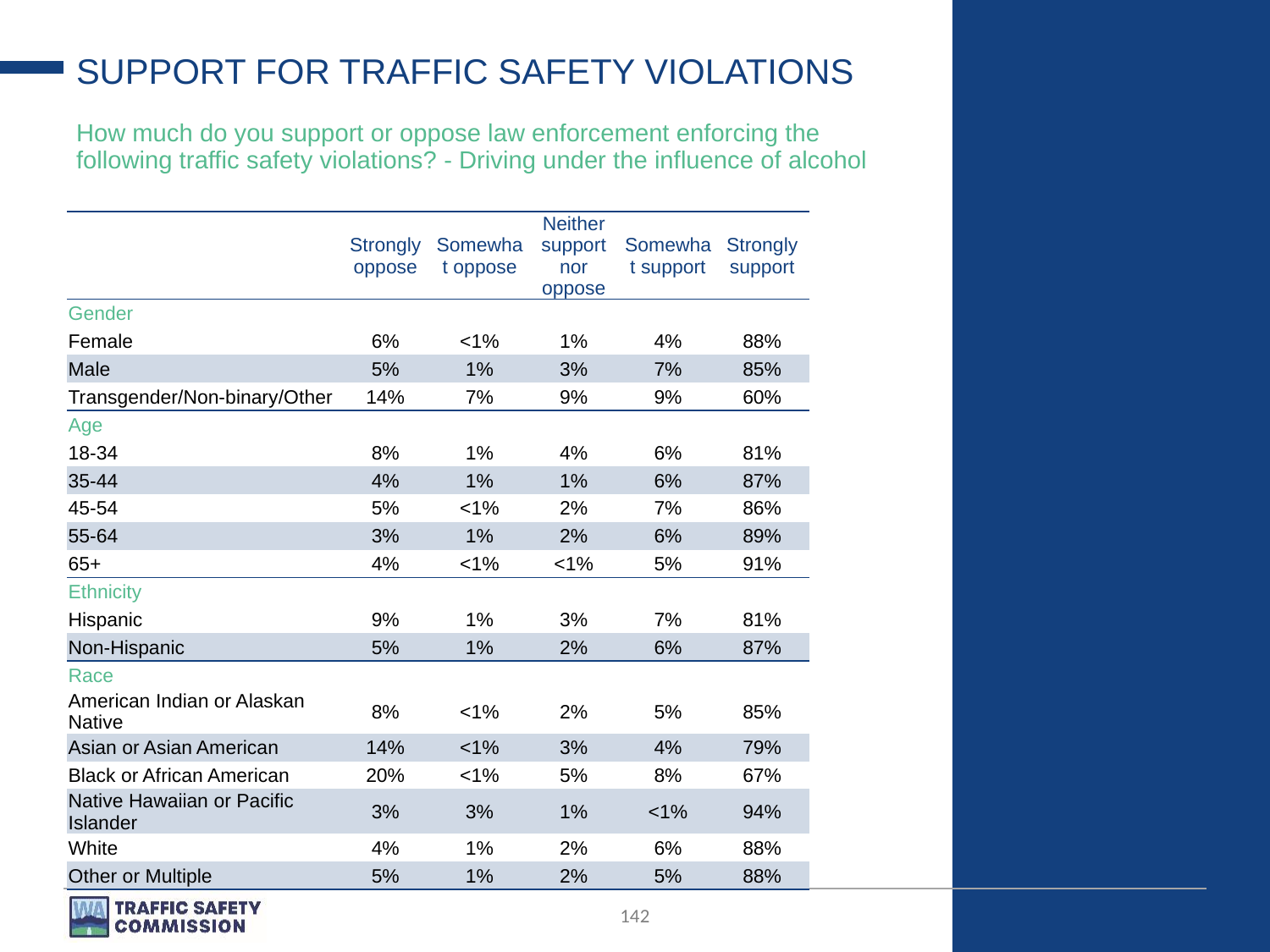

# SUPPORT FOR TRAFFIC SAFETY VIOLATIONS
How much do you support or oppose law enforcement enforcing the following traffic safety violations? - Driving under the influence of alcohol
|  | Strongly oppose | Somewhat oppose | Neither support nor oppose | Somewhat support | Strongly support |
| --- | --- | --- | --- | --- | --- |
| Gender |  |  |  |  |  |
| Female | 6% | <1% | 1% | 4% | 88% |
| Male | 5% | 1% | 3% | 7% | 85% |
| Transgender/Non-binary/Other | 14% | 7% | 9% | 9% | 60% |
| Age |  |  |  |  |  |
| 18-34 | 8% | 1% | 4% | 6% | 81% |
| 35-44 | 4% | 1% | 1% | 6% | 87% |
| 45-54 | 5% | <1% | 2% | 7% | 86% |
| 55-64 | 3% | 1% | 2% | 6% | 89% |
| 65+ | 4% | <1% | <1% | 5% | 91% |
| Ethnicity |  |  |  |  |  |
| Hispanic | 9% | 1% | 3% | 7% | 81% |
| Non-Hispanic | 5% | 1% | 2% | 6% | 87% |
| Race |  |  |  |  |  |
| American Indian or Alaskan Native | 8% | <1% | 2% | 5% | 85% |
| Asian or Asian American | 14% | <1% | 3% | 4% | 79% |
| Black or African American | 20% | <1% | 5% | 8% | 67% |
| Native Hawaiian or Pacific Islander | 3% | 3% | 1% | <1% | 94% |
| White | 4% | 1% | 2% | 6% | 88% |
| Other or Multiple | 5% | 1% | 2% | 5% | 88% |